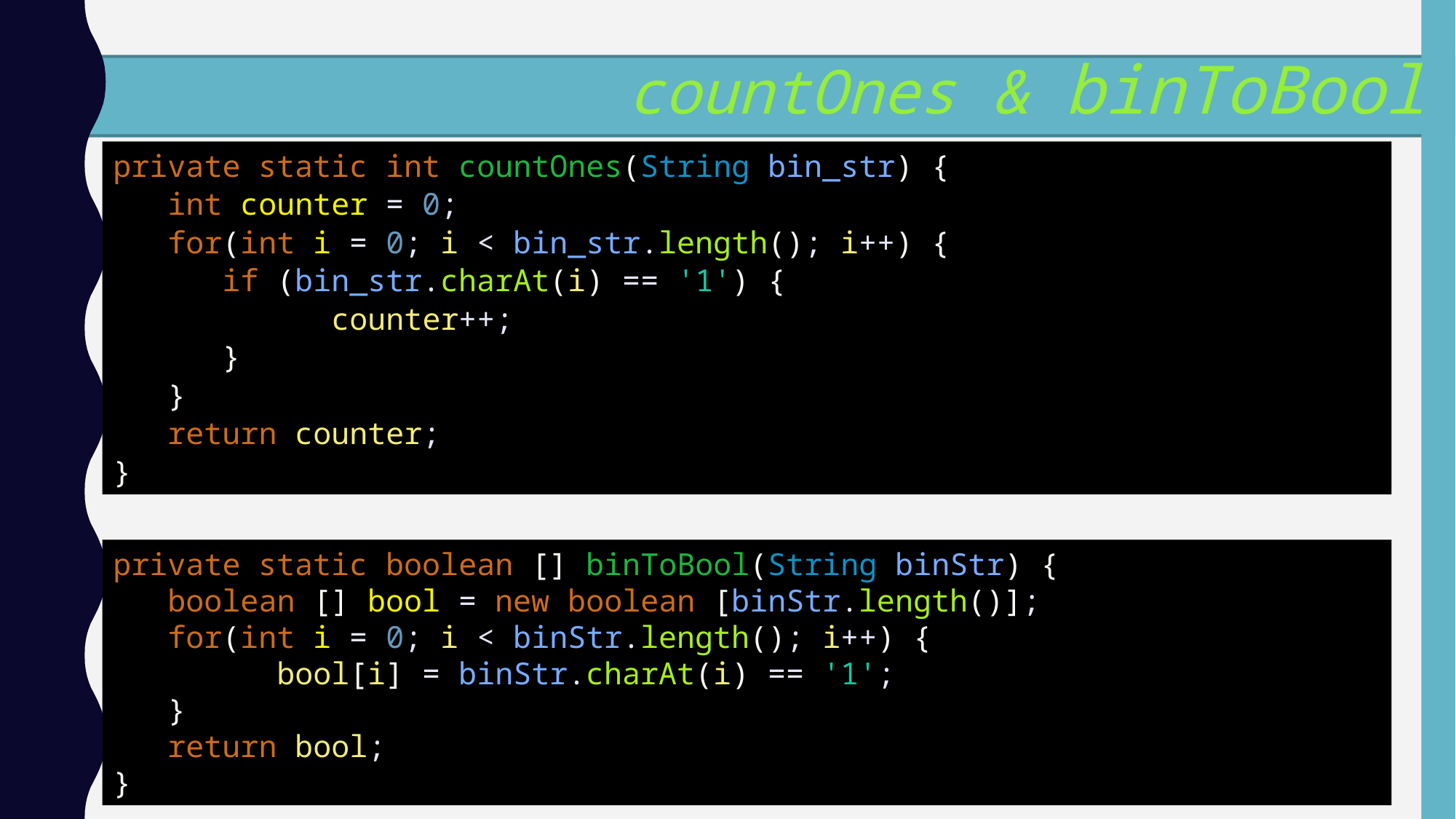

countOnes & binToBool
private static int countOnes(String bin_str) {
int counter = 0;
for(int i = 0; i < bin_str.length(); i++) {
if (bin_str.charAt(i) == '1') {
	counter++;
}
}
return counter;
}
private static boolean [] binToBool(String binStr) {
boolean [] bool = new boolean [binStr.length()];
for(int i = 0; i < binStr.length(); i++) {
	bool[i] = binStr.charAt(i) == '1';
}
return bool;
}